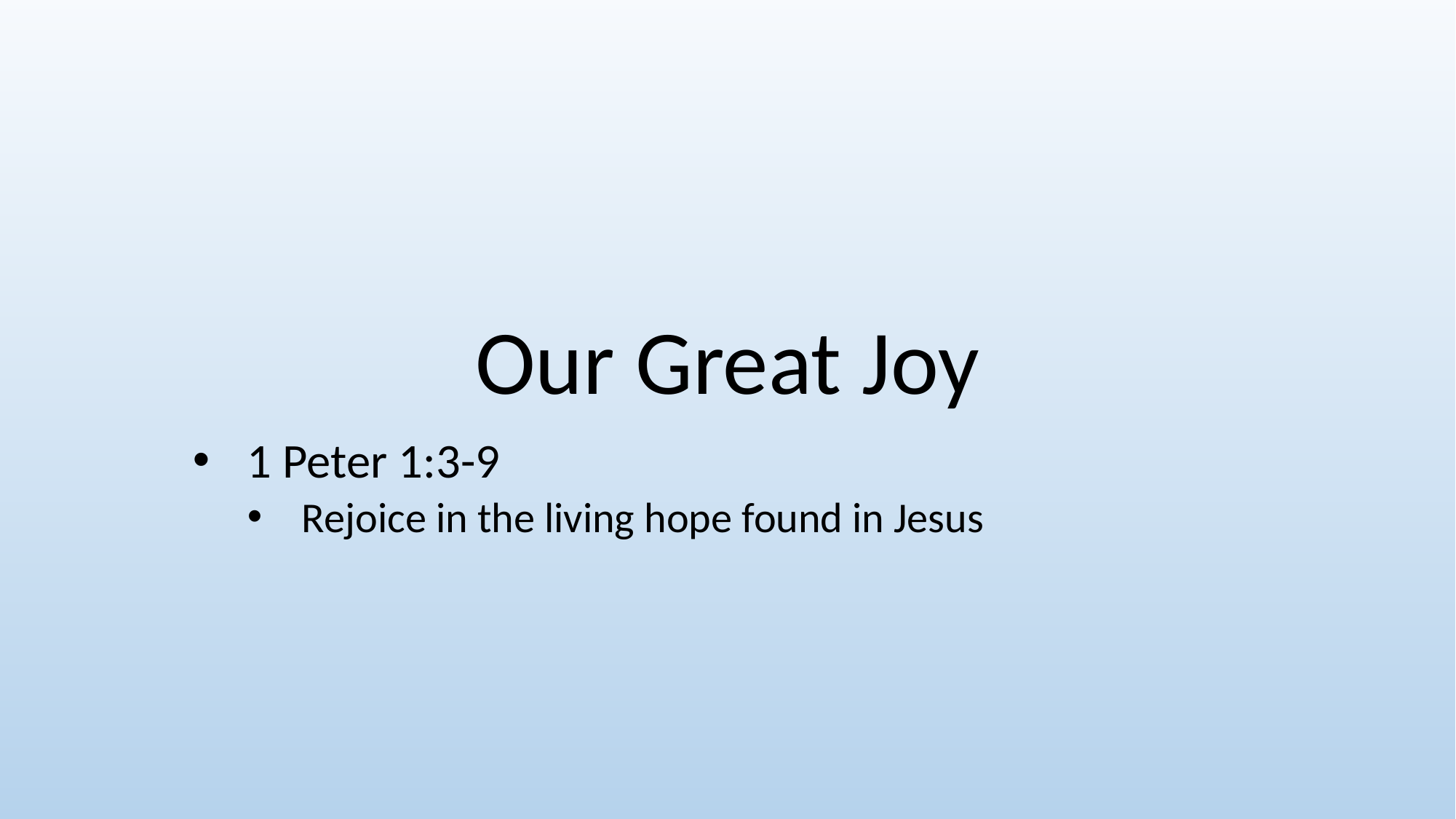

# Our Great Joy
1 Peter 1:3-9
Rejoice in the living hope found in Jesus